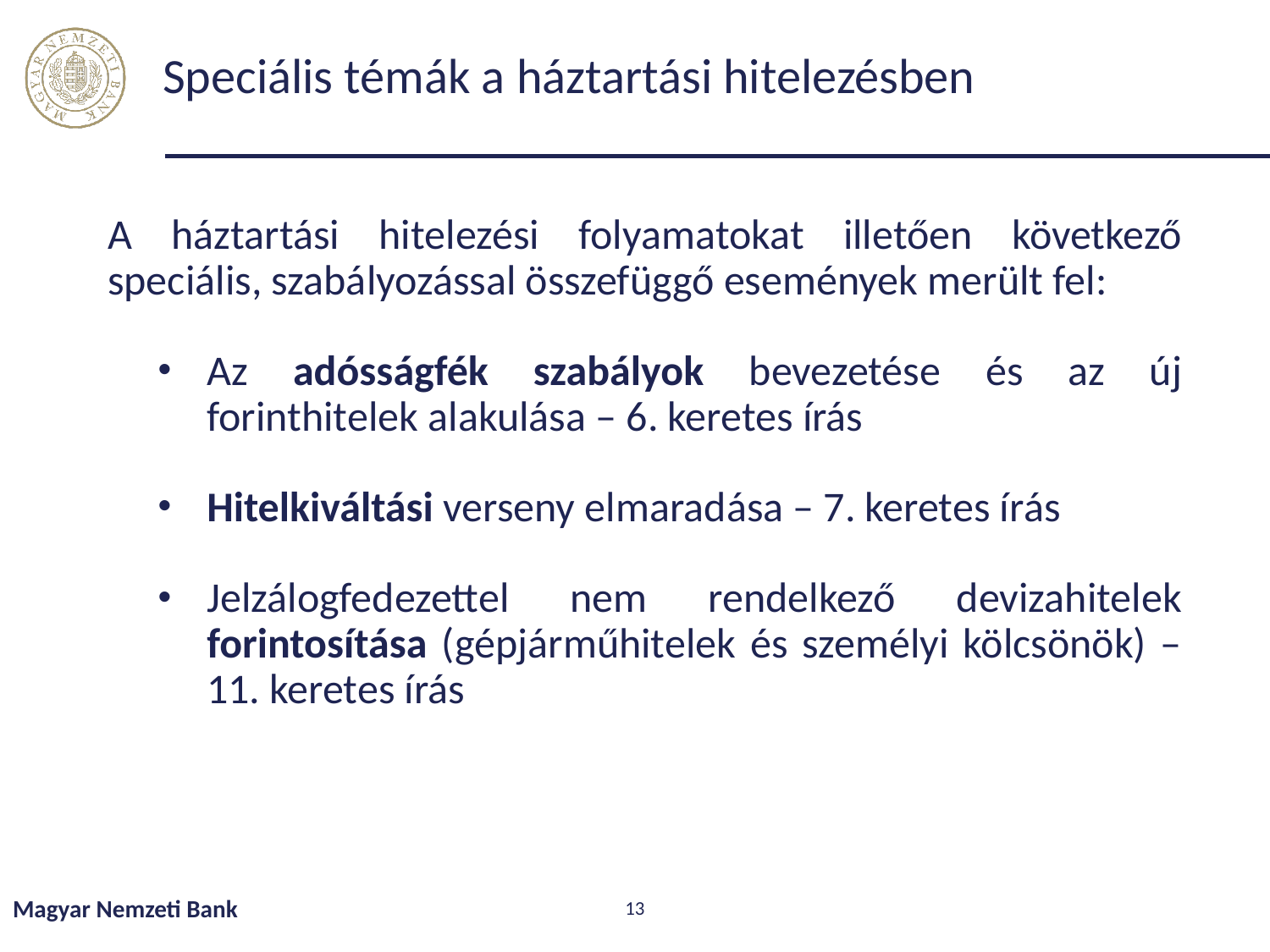

# Speciális témák a háztartási hitelezésben
A háztartási hitelezési folyamatokat illetően következő speciális, szabályozással összefüggő események merült fel:
Az adósságfék szabályok bevezetése és az új forinthitelek alakulása – 6. keretes írás
Hitelkiváltási verseny elmaradása – 7. keretes írás
Jelzálogfedezettel nem rendelkező devizahitelek forintosítása (gépjárműhitelek és személyi kölcsönök) – 11. keretes írás

Magyar Nemzeti Bank
13